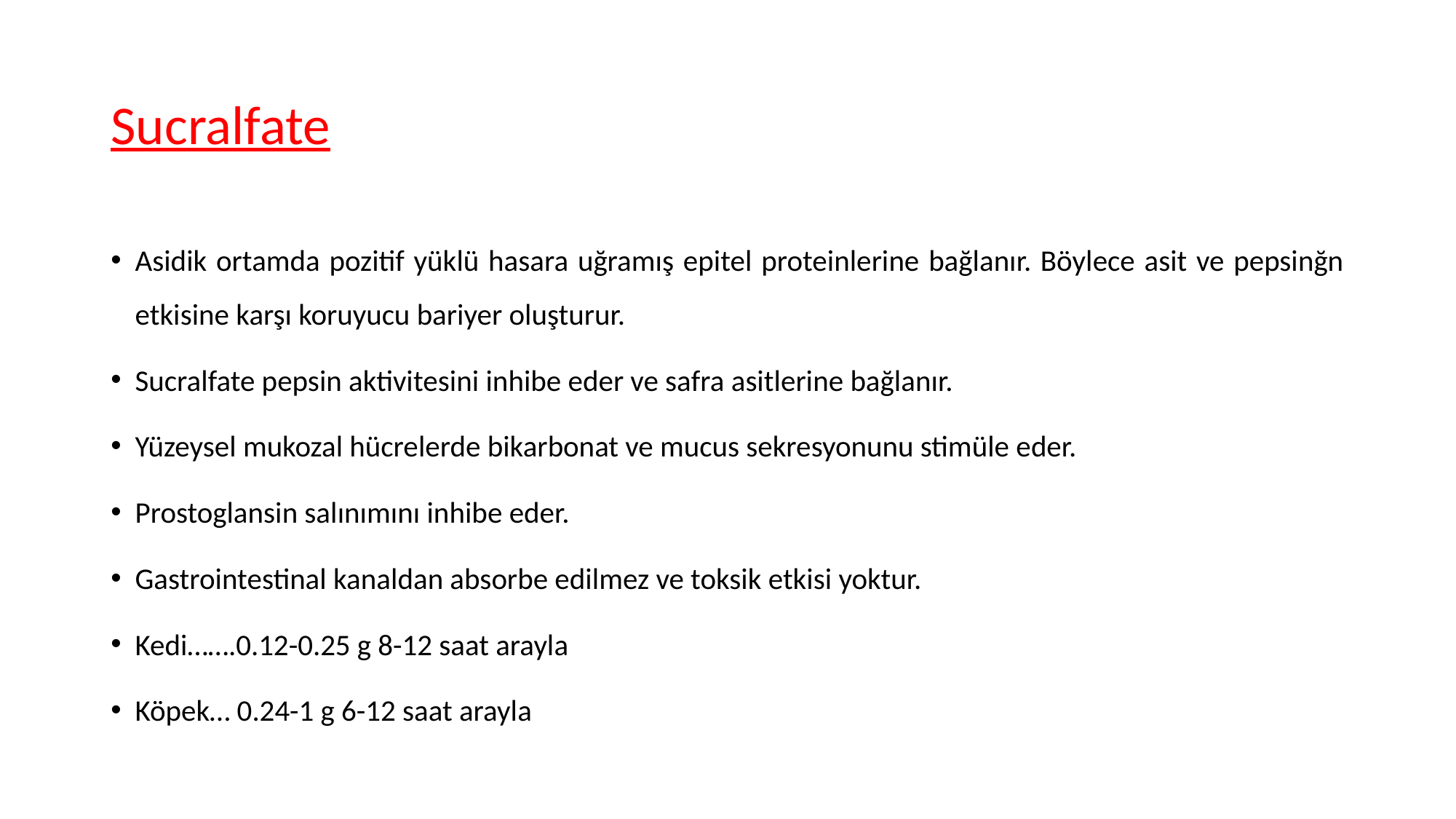

# Sucralfate
Asidik ortamda pozitif yüklü hasara uğramış epitel proteinlerine bağlanır. Böylece asit ve pepsinğn etkisine karşı koruyucu bariyer oluşturur.
Sucralfate pepsin aktivitesini inhibe eder ve safra asitlerine bağlanır.
Yüzeysel mukozal hücrelerde bikarbonat ve mucus sekresyonunu stimüle eder.
Prostoglansin salınımını inhibe eder.
Gastrointestinal kanaldan absorbe edilmez ve toksik etkisi yoktur.
Kedi…….0.12-0.25 g 8-12 saat arayla
Köpek… 0.24-1 g 6-12 saat arayla